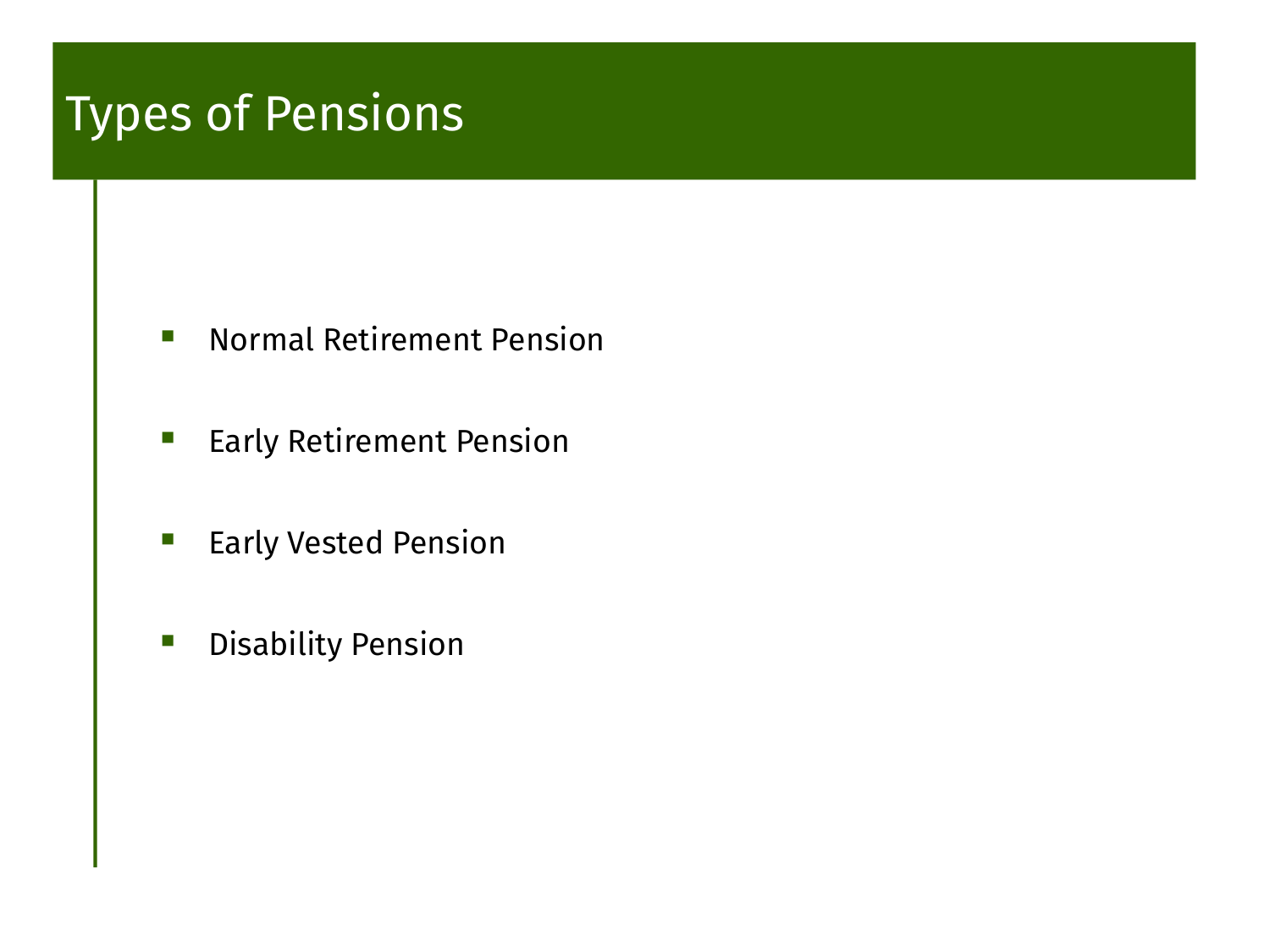

# Types of Pensions

Normal Retirement Pension

Early Retirement Pension

Early Vested Pension

Disability Pension